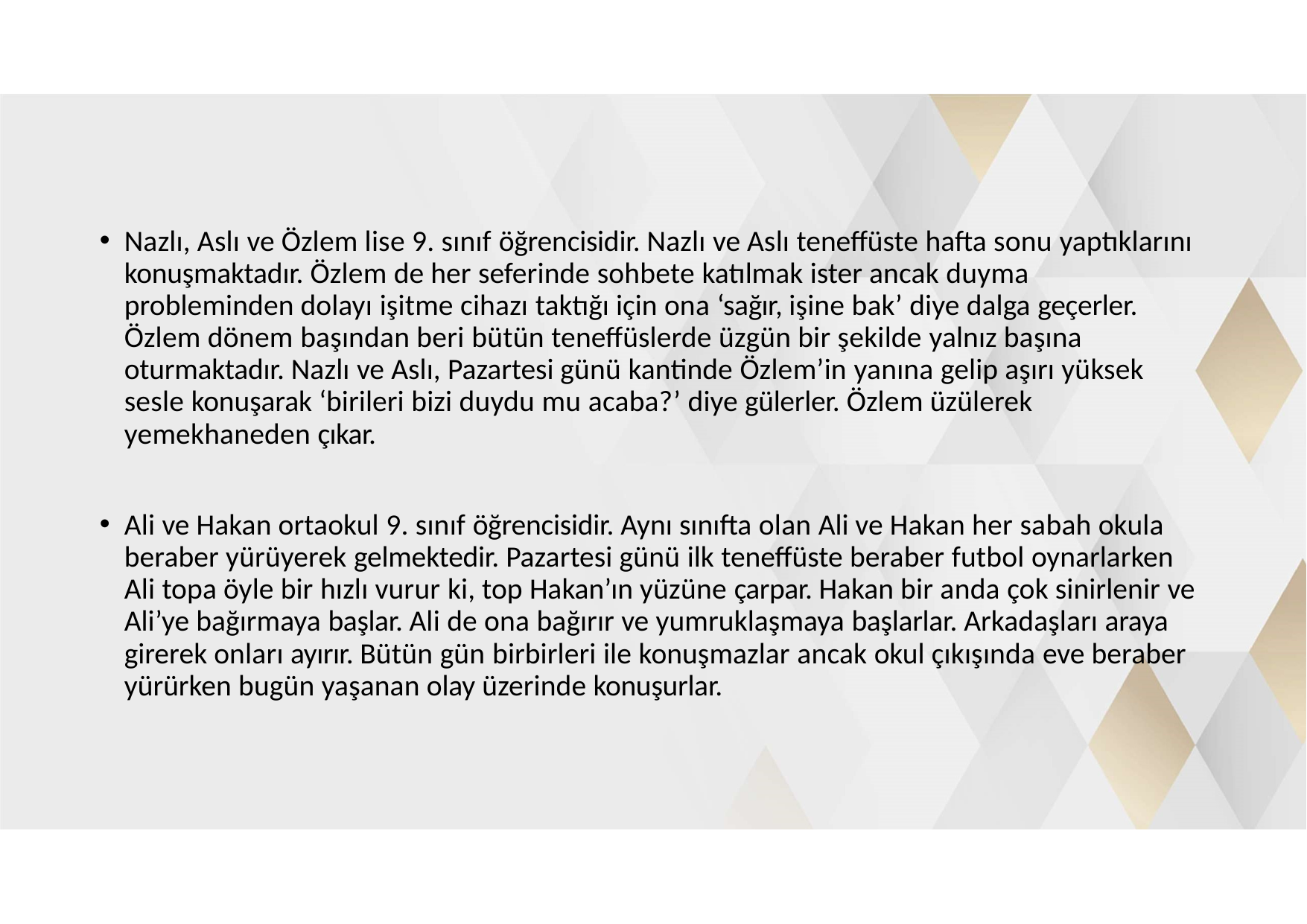

Nazlı, Aslı ve Özlem lise 9. sınıf öğrencisidir. Nazlı ve Aslı teneffüste hafta sonu yaptıklarını  konuşmaktadır. Özlem de her seferinde sohbete katılmak ister ancak duyma  probleminden dolayı işitme cihazı taktığı için ona ‘sağır, işine bak’ diye dalga geçerler.  Özlem dönem başından beri bütün teneffüslerde üzgün bir şekilde yalnız başına  oturmaktadır. Nazlı ve Aslı, Pazartesi günü kantinde Özlem’in yanına gelip aşırı yüksek  sesle konuşarak ‘birileri bizi duydu mu acaba?’ diye gülerler. Özlem üzülerek  yemekhaneden çıkar.

Ali ve Hakan ortaokul 9. sınıf öğrencisidir. Aynı sınıfta olan Ali ve Hakan her sabah okula  beraber yürüyerek gelmektedir. Pazartesi günü ilk teneffüste beraber futbol oynarlarken  Ali topa öyle bir hızlı vurur ki, top Hakan’ın yüzüne çarpar. Hakan bir anda çok sinirlenir ve  Ali’ye bağırmaya başlar. Ali de ona bağırır ve yumruklaşmaya başlarlar. Arkadaşları araya  girerek onları ayırır. Bütün gün birbirleri ile konuşmazlar ancak okul çıkışında eve beraber  yürürken bugün yaşanan olay üzerinde konuşurlar.